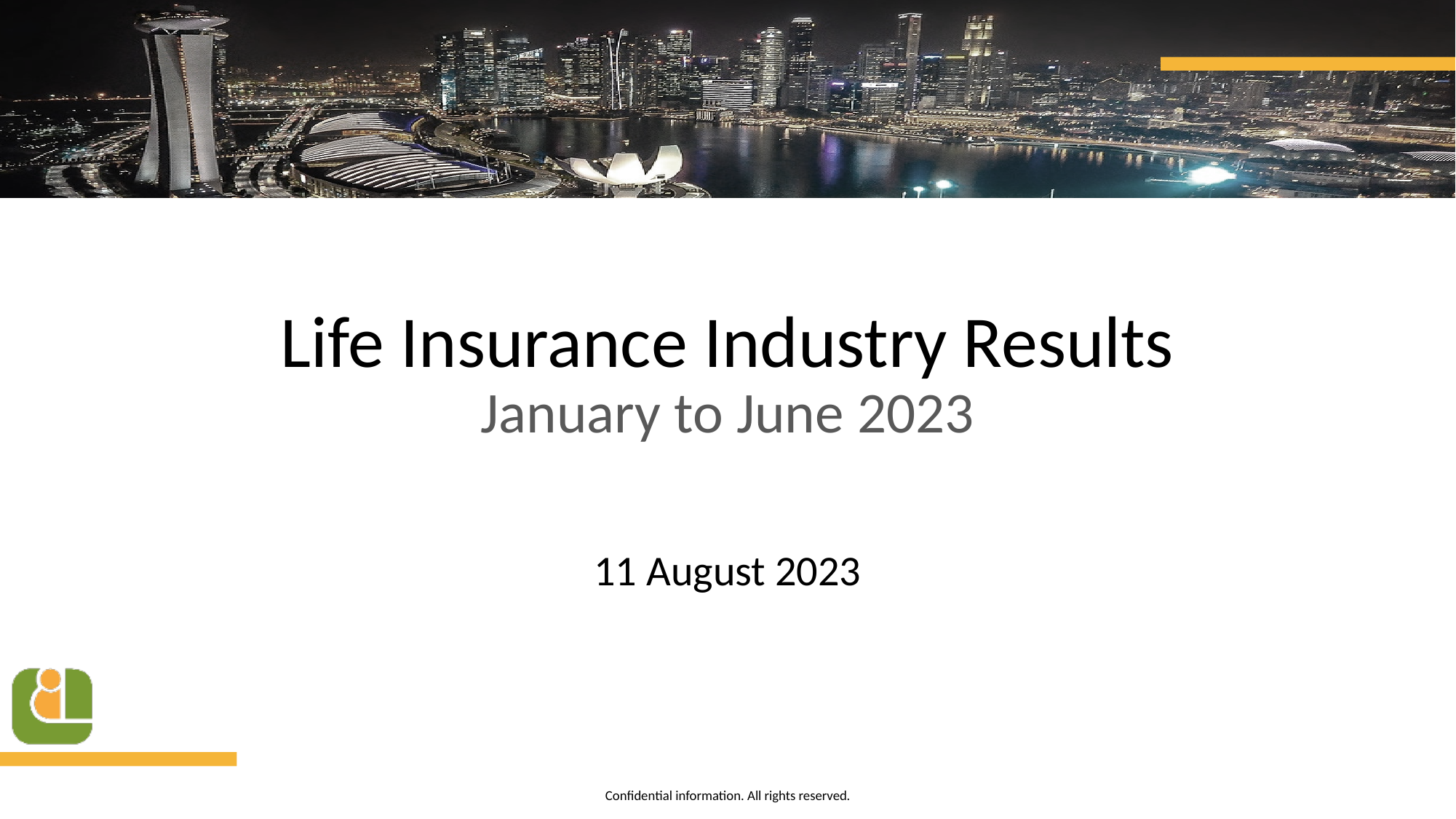

# Life Insurance Industry Results January to June 2023
11 August 2023